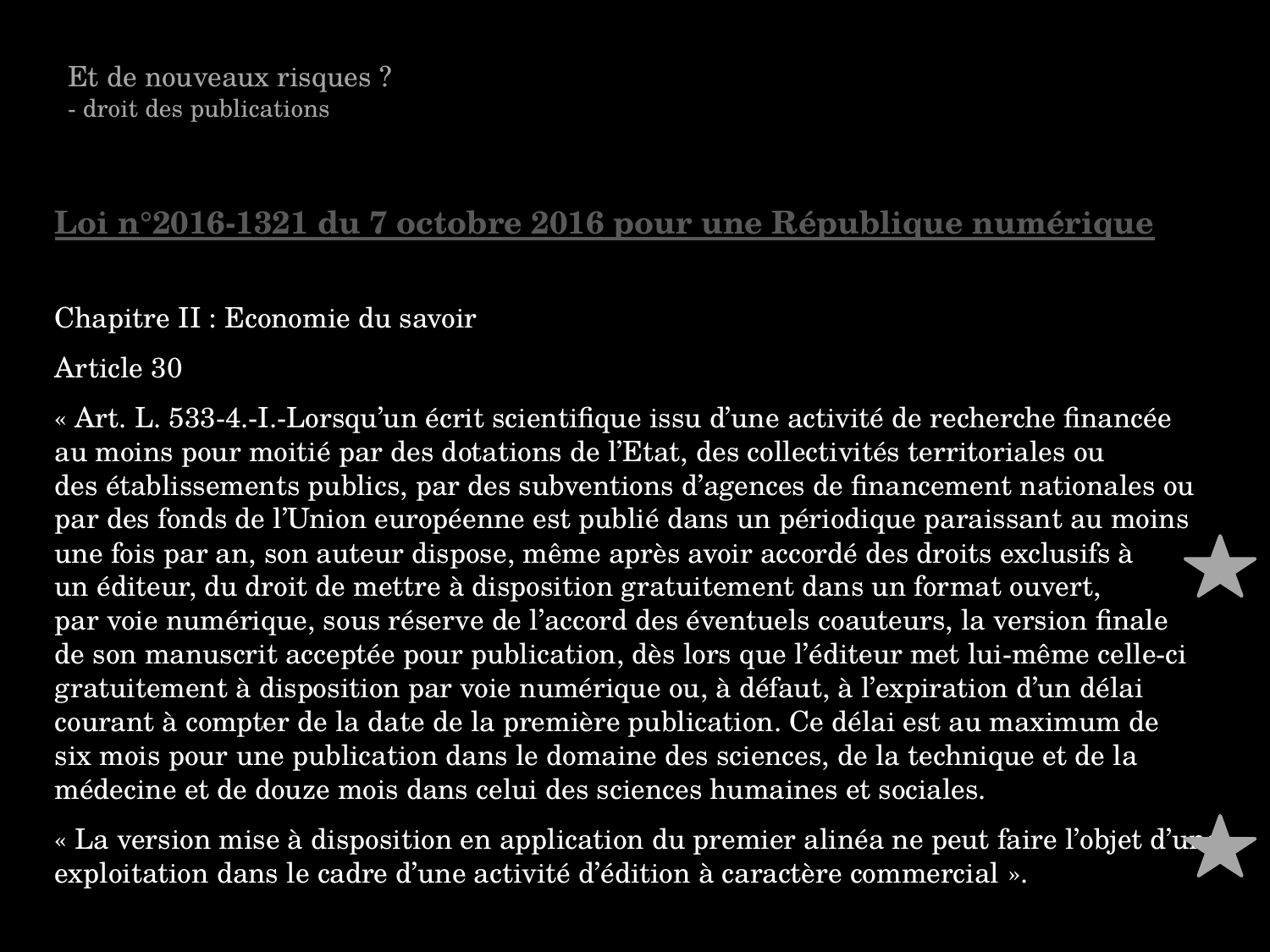

# Et de nouveaux risques ? - droit des publications
Loi n°2016-1321 du 7 octobre 2016 pour une République numérique

Chapitre II : Economie du savoir
Article 30
« Art. L. 533-4.-I.-Lorsqu’un écrit scientifique issu d’une activité de recherche financée
au moins pour moitié par des dotations de l’Etat, des collectivités territoriales ou
des établissements publics, par des subventions d’agences de financement nationales ou par des fonds de l’Union européenne est publié dans un périodique paraissant au moins une fois par an, son auteur dispose, même après avoir accordé des droits exclusifs à
un éditeur, du droit de mettre à disposition gratuitement dans un format ouvert,
par voie numérique, sous réserve de l’accord des éventuels coauteurs, la version finale
de son manuscrit acceptée pour publication, dès lors que l’éditeur met lui-même celle-ci gratuitement à disposition par voie numérique ou, à défaut, à l’expiration d’un délai courant à compter de la date de la première publication. Ce délai est au maximum de
six mois pour une publication dans le domaine des sciences, de la technique et de la médecine et de douze mois dans celui des sciences humaines et sociales.
« La version mise à disposition en application du premier alinéa ne peut faire l’objet d’une exploitation dans le cadre d’une activité d’édition à caractère commercial ».